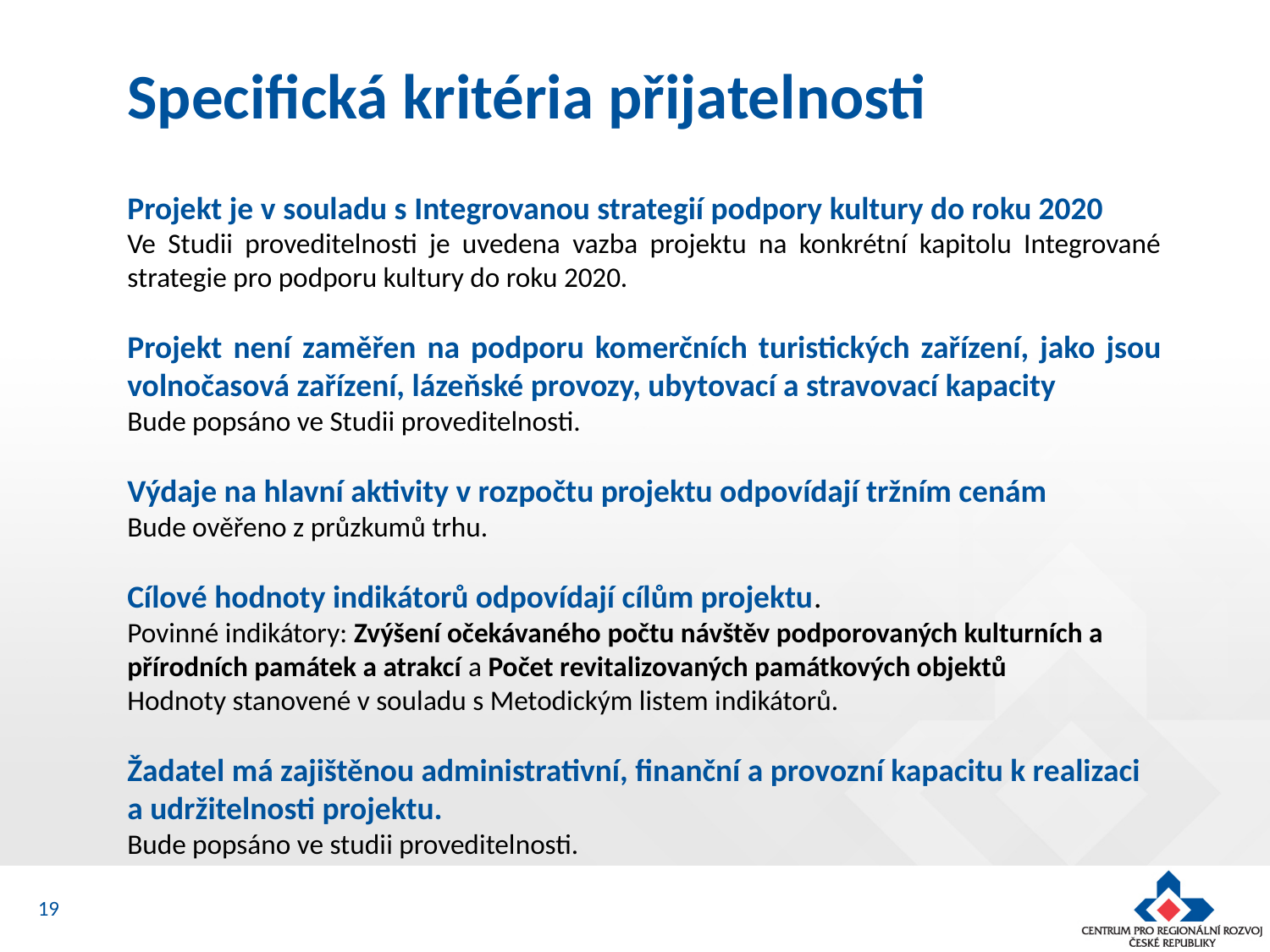

Specifická kritéria přijatelnosti
Projekt je v souladu s Integrovanou strategií podpory kultury do roku 2020
Ve Studii proveditelnosti je uvedena vazba projektu na konkrétní kapitolu Integrované strategie pro podporu kultury do roku 2020.

Projekt není zaměřen na podporu komerčních turistických zařízení, jako jsou volnočasová zařízení, lázeňské provozy, ubytovací a stravovací kapacity
Bude popsáno ve Studii proveditelnosti.

Výdaje na hlavní aktivity v rozpočtu projektu odpovídají tržním cenám
Bude ověřeno z průzkumů trhu.

Cílové hodnoty indikátorů odpovídají cílům projektu.
Povinné indikátory: Zvýšení očekávaného počtu návštěv podporovaných kulturních a přírodních památek a atrakcí a Počet revitalizovaných památkových objektů
Hodnoty stanovené v souladu s Metodickým listem indikátorů.

Žadatel má zajištěnou administrativní, finanční a provozní kapacitu k realizaci a udržitelnosti projektu.
Bude popsáno ve studii proveditelnosti.

19